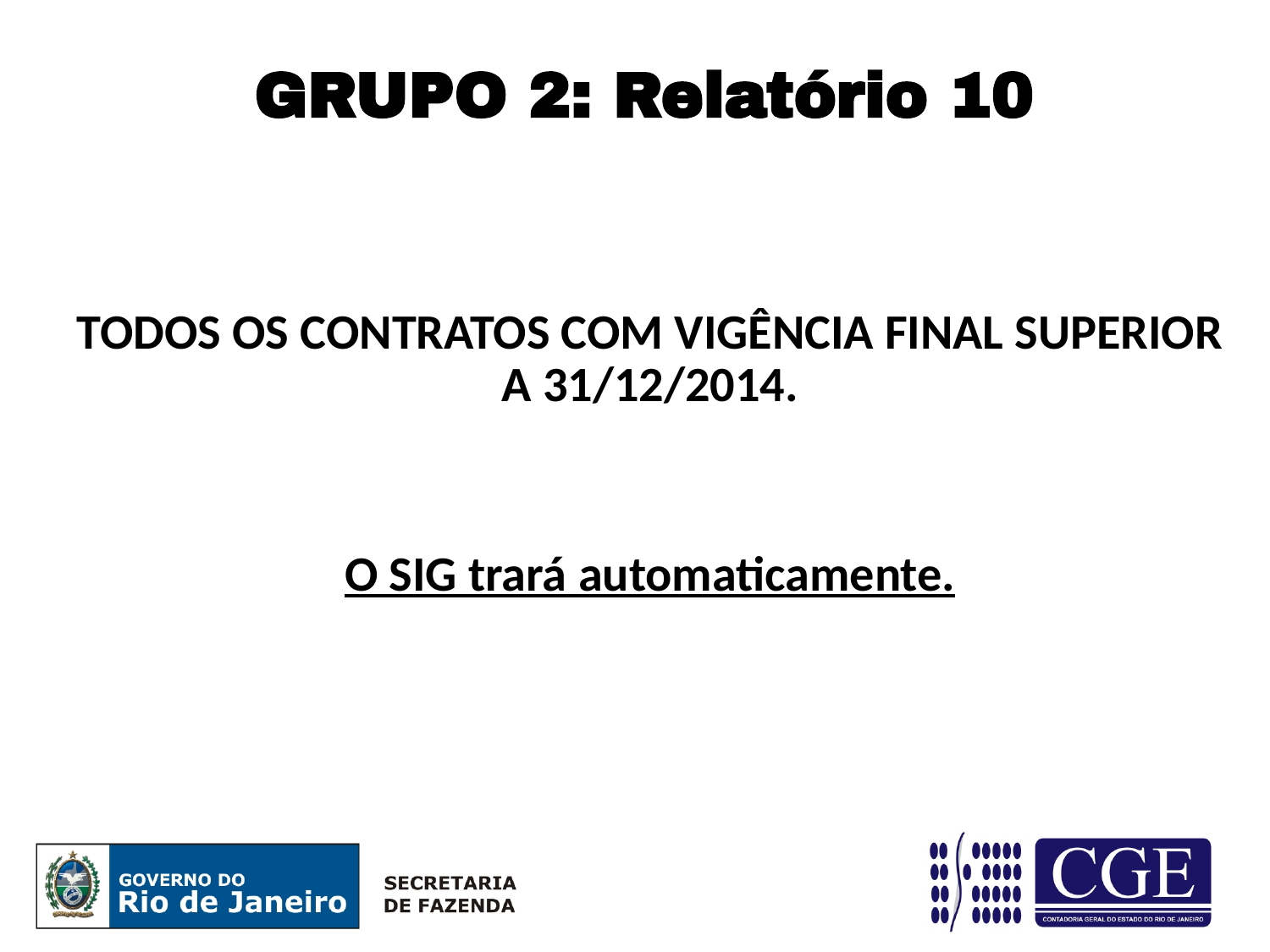

# GRUPO 2: Relatório 10

TODOS OS CONTRATOS COM VIGÊNCIA FINAL SUPERIOR A 31/12/2014.

O SIG trará automaticamente.